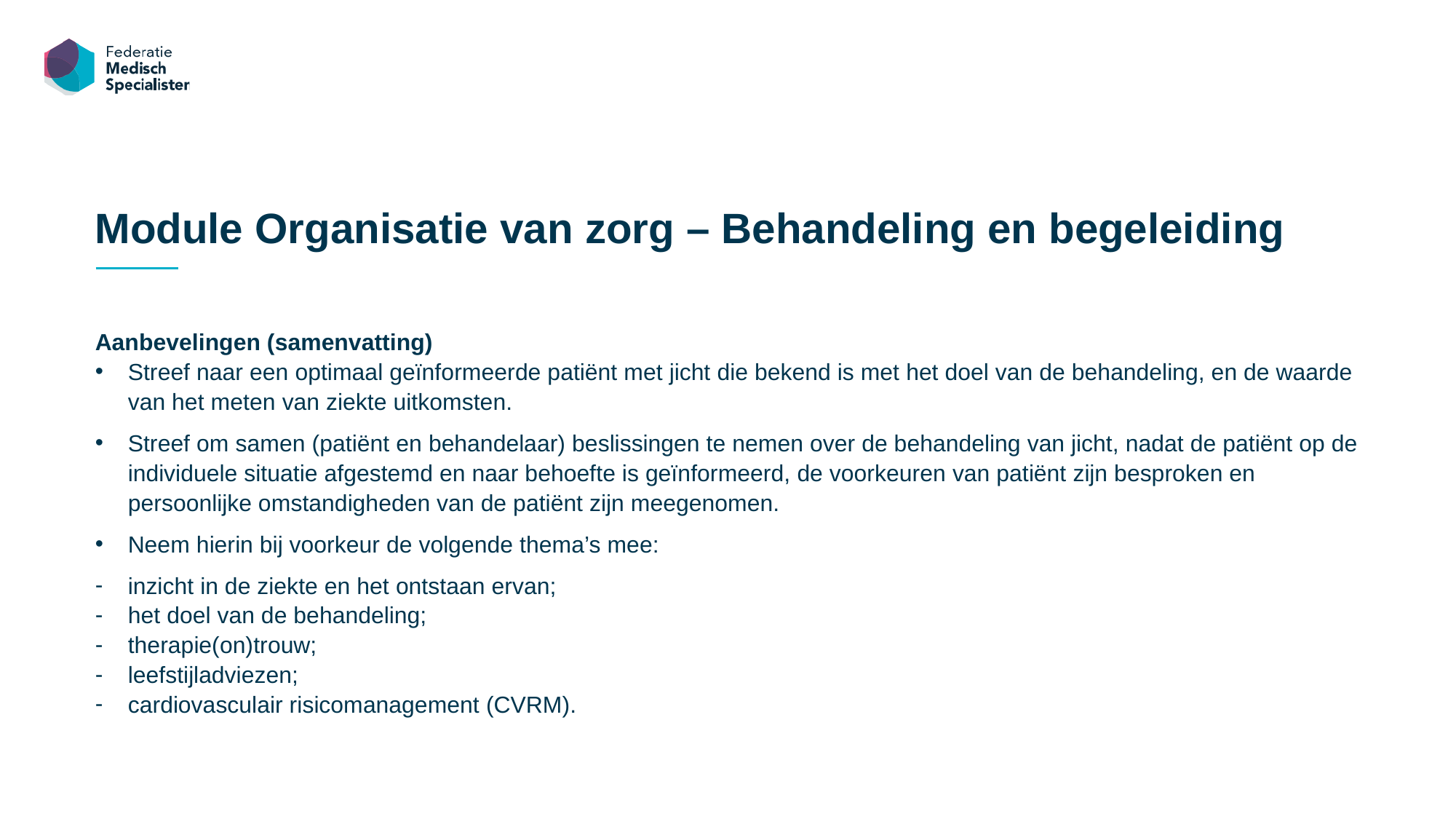

Module Organisatie van zorg – Behandeling en begeleiding
Aanbevelingen (samenvatting)
Streef naar een optimaal geïnformeerde patiënt met jicht die bekend is met het doel van de behandeling, en de waarde van het meten van ziekte uitkomsten.
Streef om samen (patiënt en behandelaar) beslissingen te nemen over de behandeling van jicht, nadat de patiënt op de individuele situatie afgestemd en naar behoefte is geïnformeerd, de voorkeuren van patiënt zijn besproken en persoonlijke omstandigheden van de patiënt zijn meegenomen.
Neem hierin bij voorkeur de volgende thema’s mee:
inzicht in de ziekte en het ontstaan ervan;
het doel van de behandeling;
therapie(on)trouw;
leefstijladviezen;
cardiovasculair risicomanagement (CVRM).